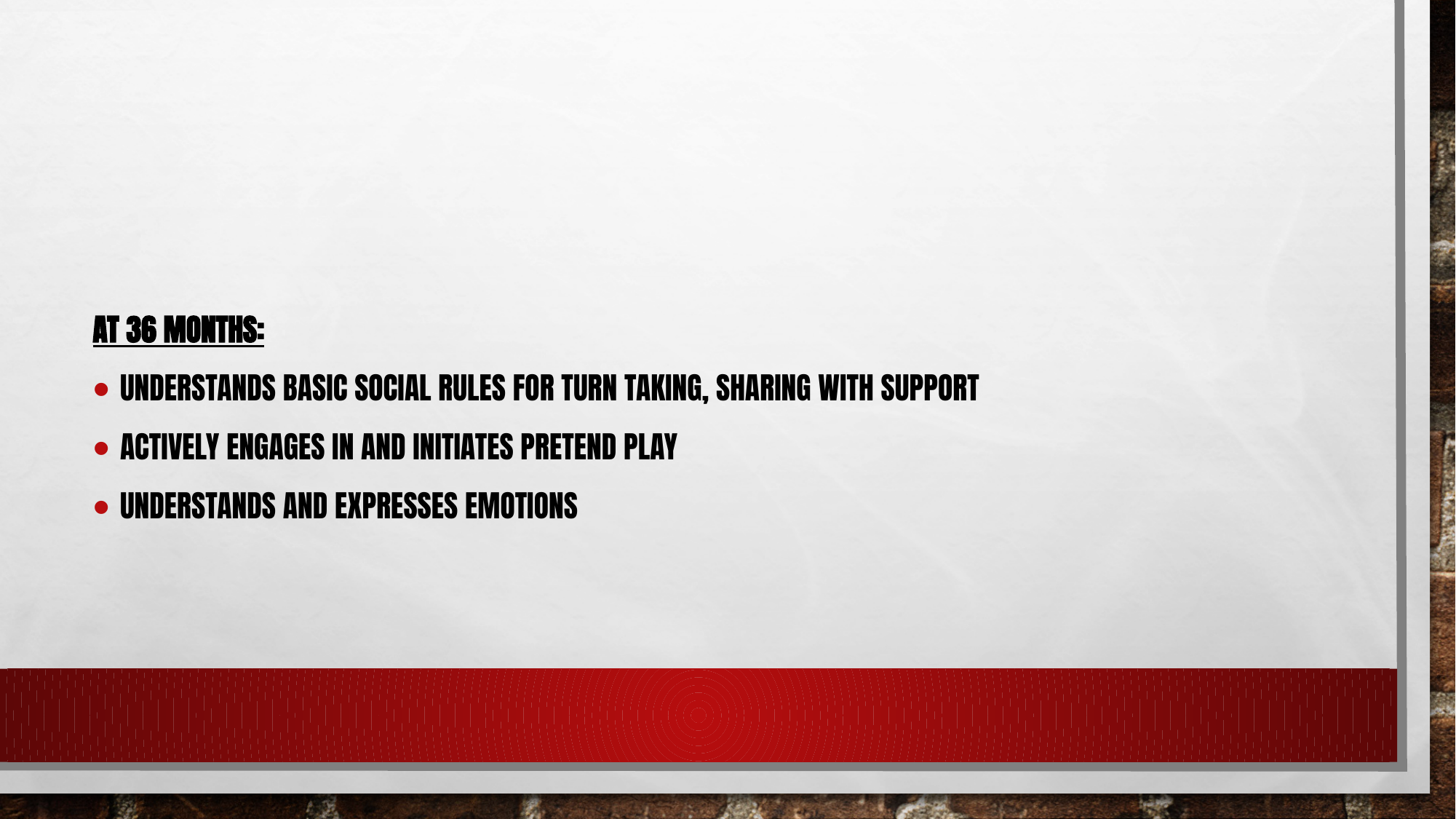

#
At 36 months:
Understands basic social rules for turn taking, sharing with support
Actively engages in and initiates pretend play
Understands and expresses emotions